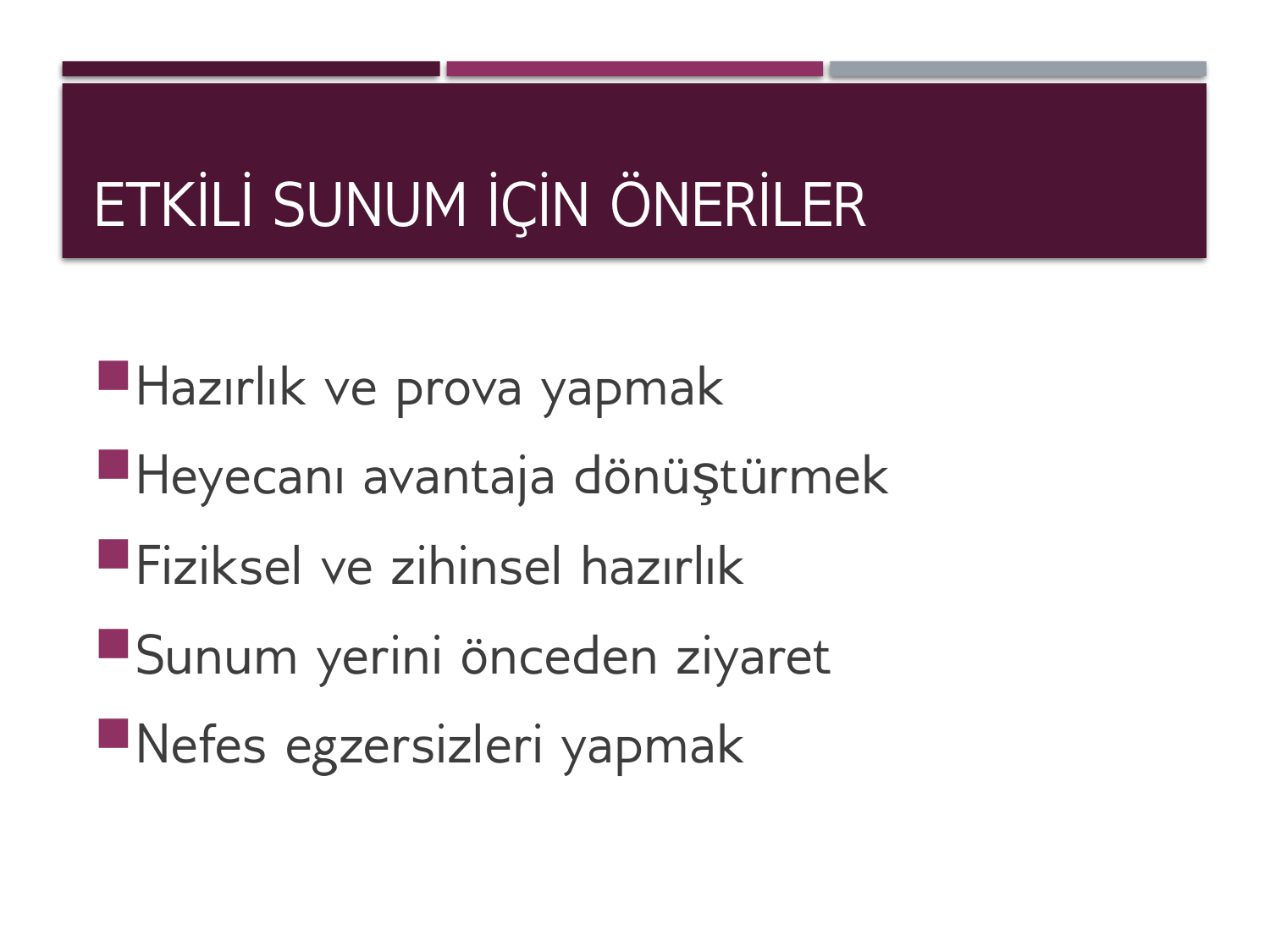

# Etkili Sunum İçin Öneriler
Hazırlık ve prova yapmak
Heyecanı avantaja dönüştürmek
Fiziksel ve zihinsel hazırlık
Sunum yerini önceden ziyaret
Nefes egzersizleri yapmak